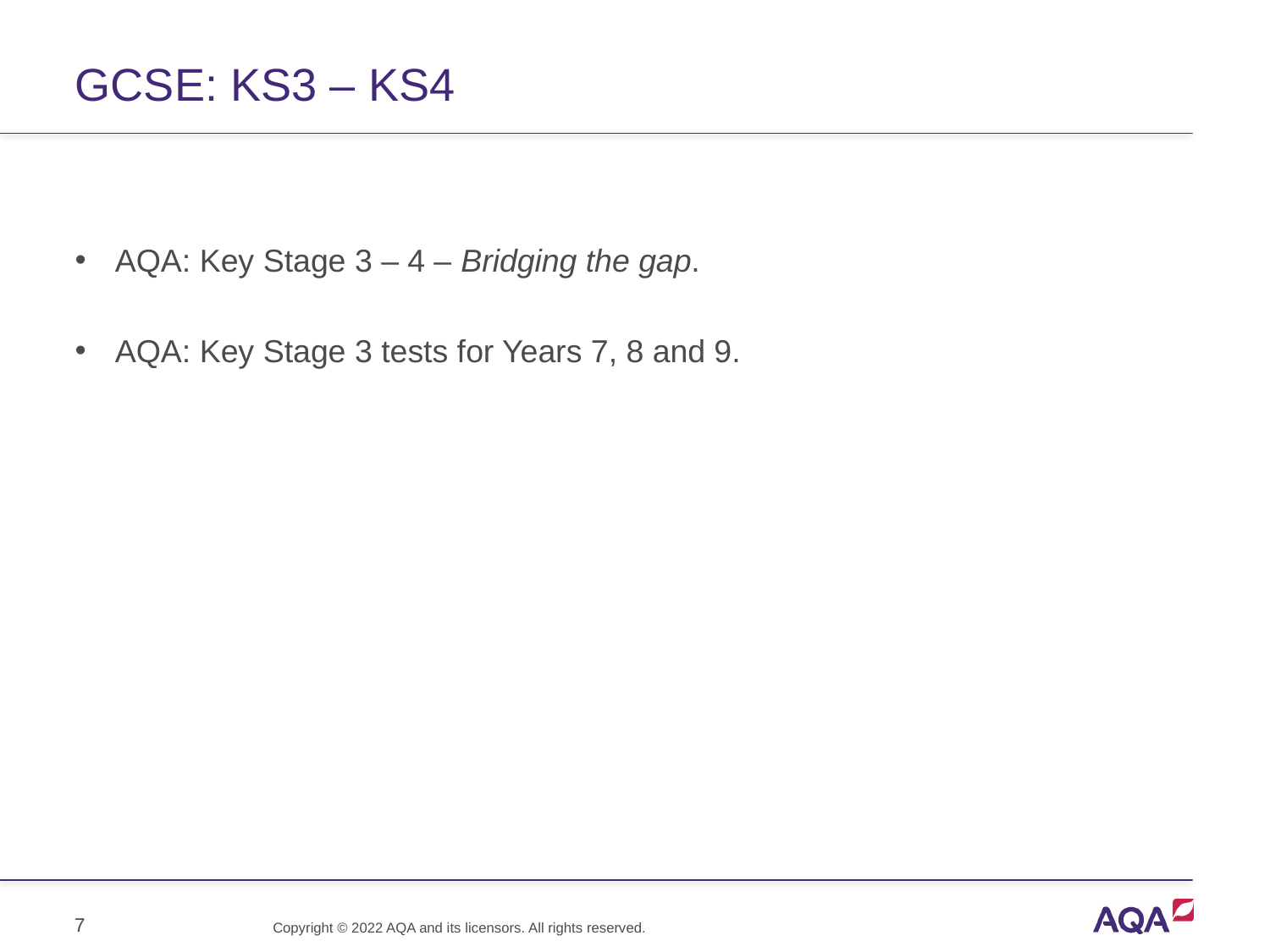

# GCSE: KS3 – KS4
AQA: Key Stage 3 – 4 – Bridging the gap.

AQA: Key Stage 3 tests for Years 7, 8 and 9.

7
Copyright © 2022 AQA and its licensors. All rights reserved.